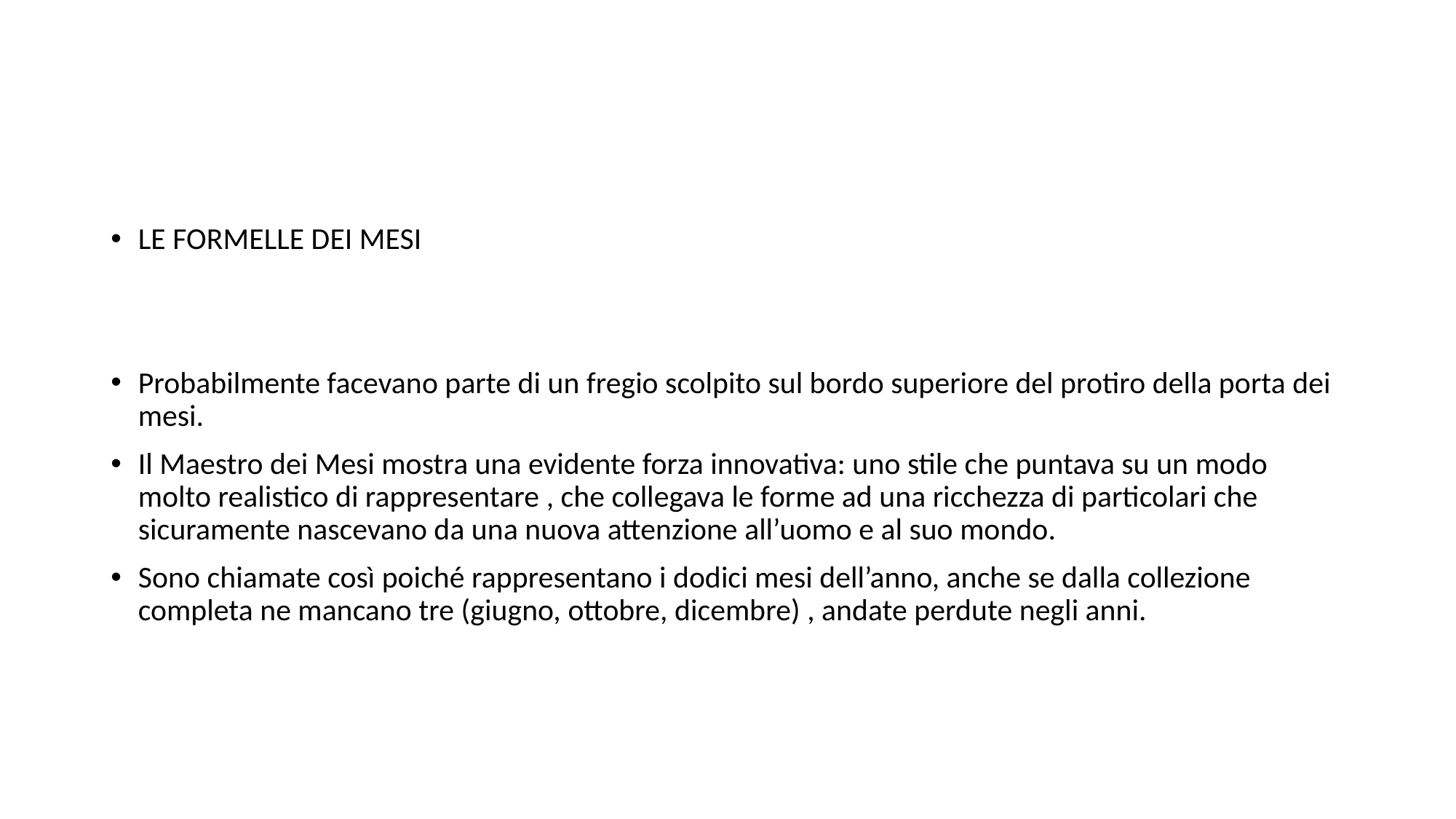

#
LE FORMELLE DEI MESI

Probabilmente facevano parte di un fregio scolpito sul bordo superiore del protiro della porta dei mesi.
Il Maestro dei Mesi mostra una evidente forza innovativa: uno stile che puntava su un modo molto realistico di rappresentare , che collegava le forme ad una ricchezza di particolari che sicuramente nascevano da una nuova attenzione all’uomo e al suo mondo.
Sono chiamate così poiché rappresentano i dodici mesi dell’anno, anche se dalla collezione completa ne mancano tre (giugno, ottobre, dicembre) , andate perdute negli anni.